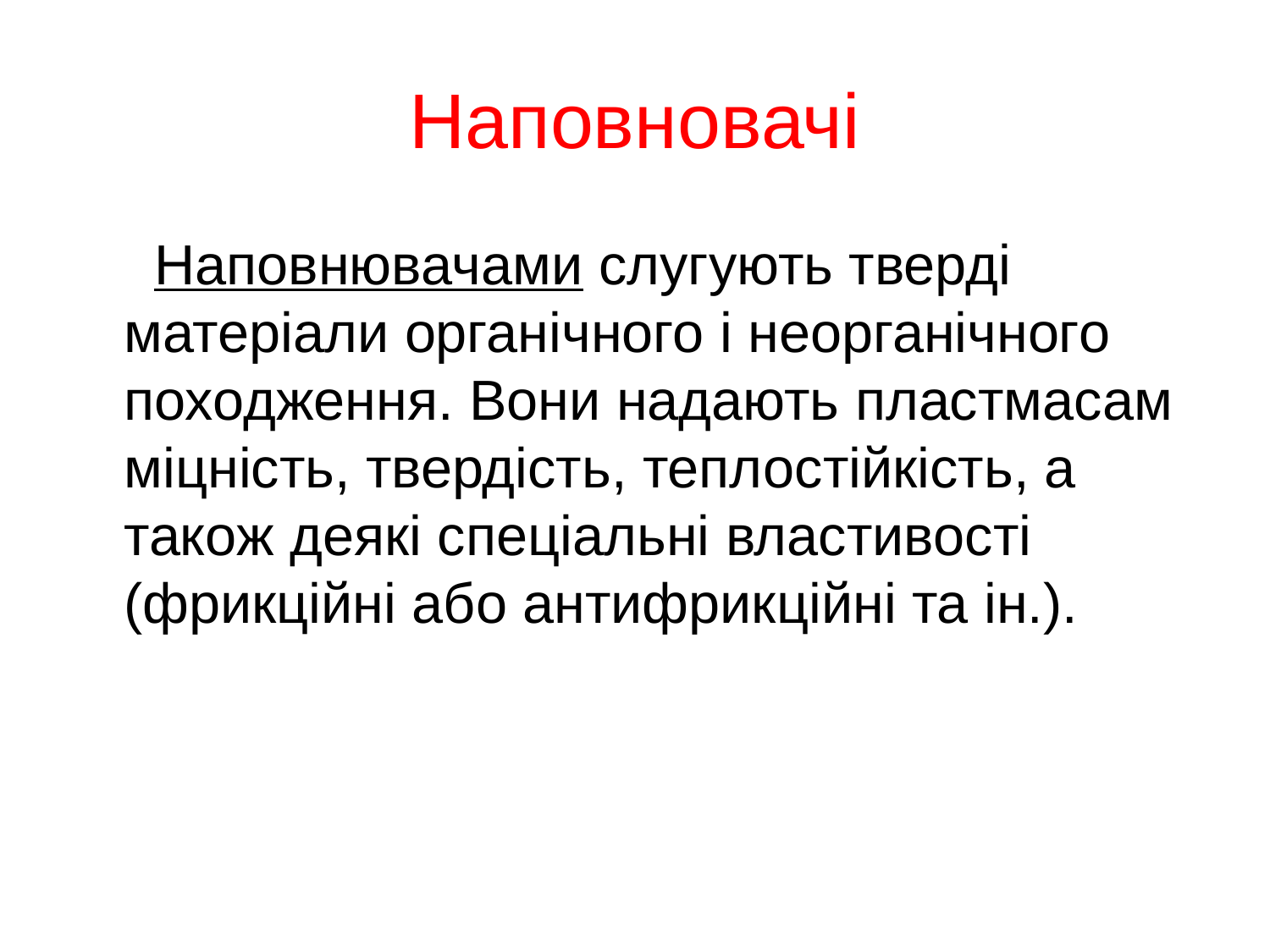

# Наповновачі
     Наповнювачами слугують тверді матеріали органічного і неорганічного походження. Вони надають пластмасам міцність, твердість, теплостійкість, а також деякі спеціальні властивості (фрикційні або антифрикційні та ін.).